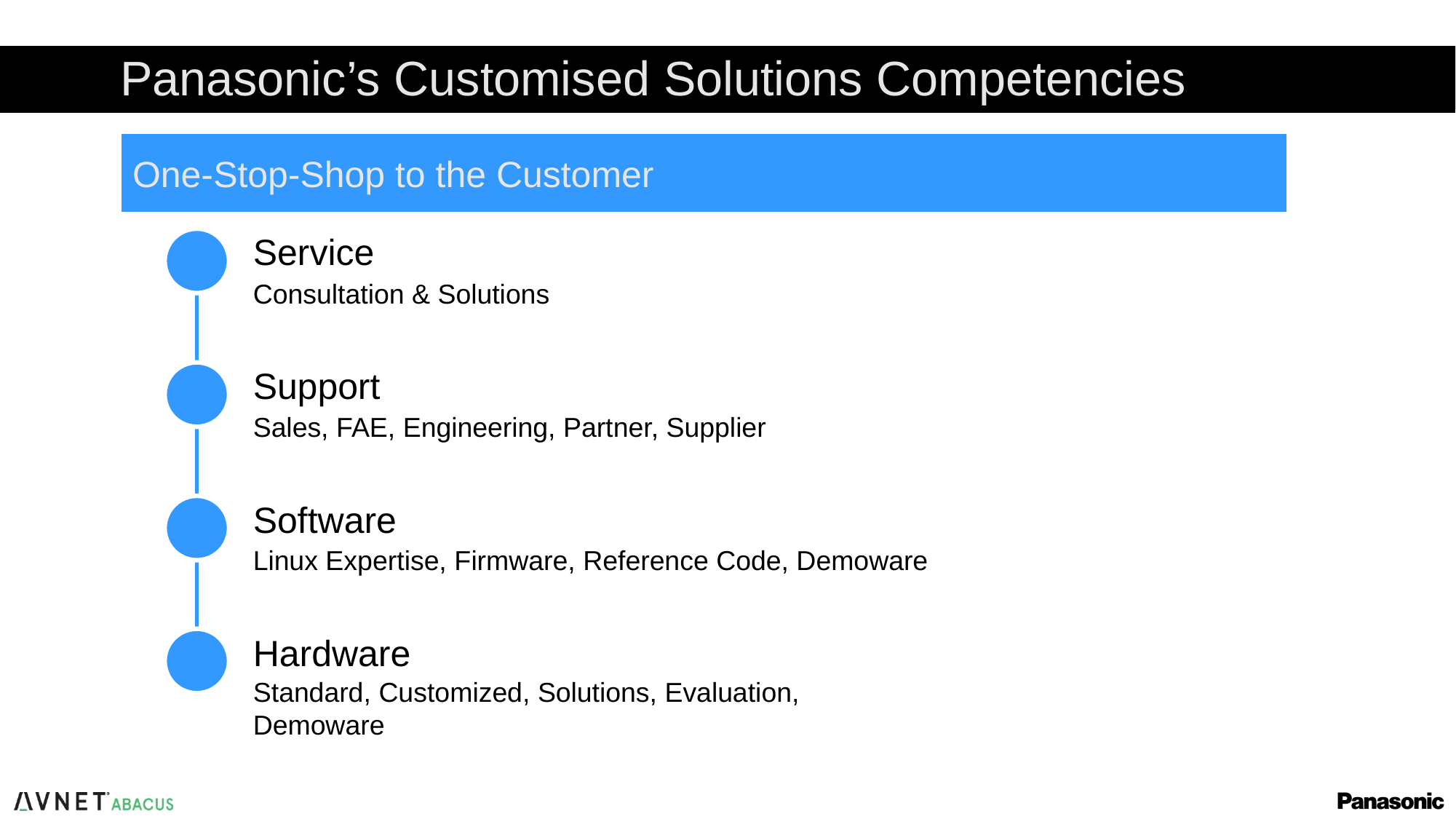

# Panasonic’s Customised Solutions Competencies
One-Stop-Shop to the Customer
Service

Consultation & Solutions
Support

Sales, FAE, Engineering, Partner, Supplier
Software

Linux Expertise, Firmware, Reference Code, Demoware
Hardware

Standard, Customized, Solutions, Evaluation, Demoware